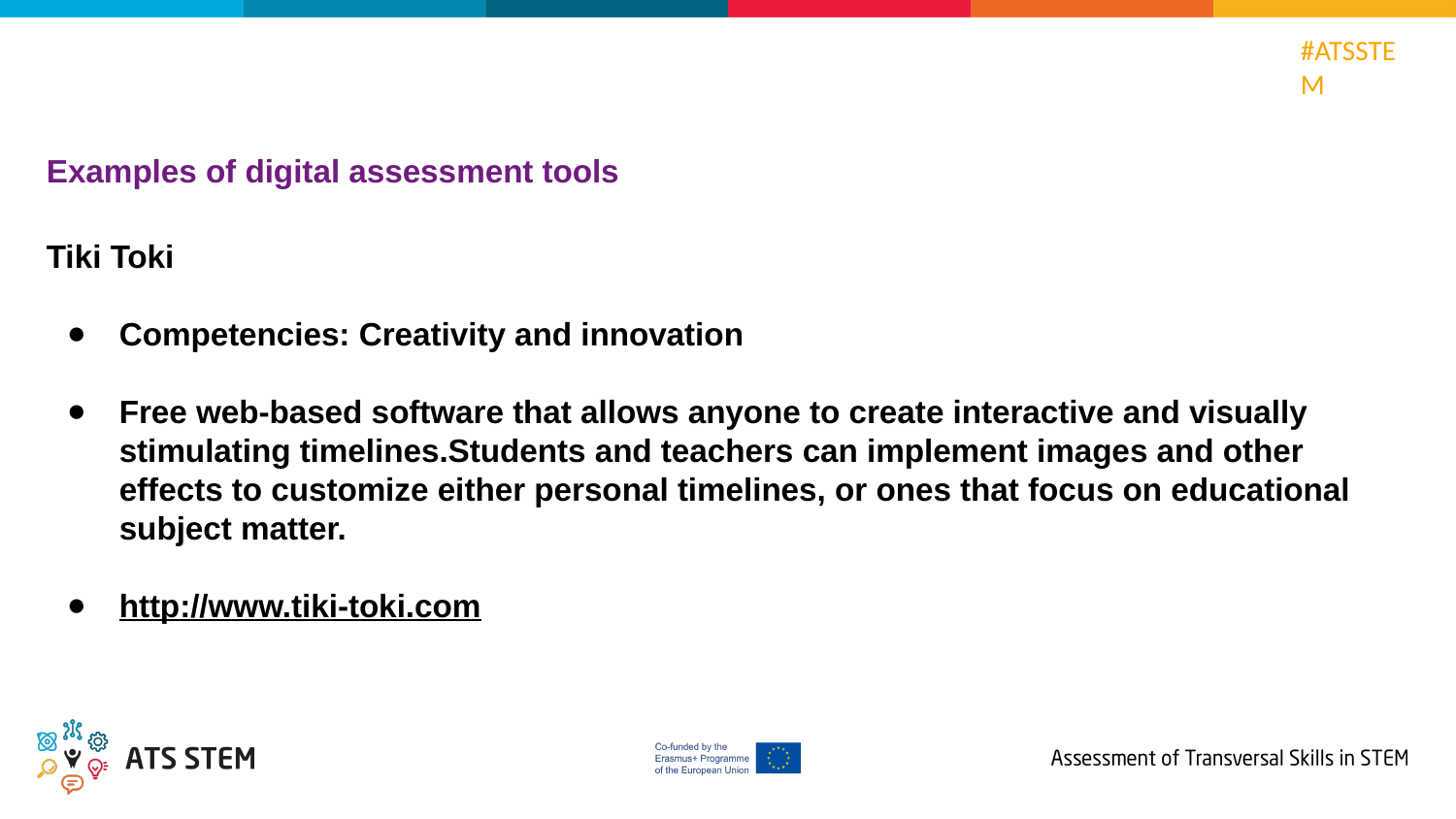

Examples of digital assessment tools
Tiki Toki
Competencies: Creativity and innovation
Free web-based software that allows anyone to create interactive and visually stimulating timelines.Students and teachers can implement images and other effects to customize either personal timelines, or ones that focus on educational subject matter.
http://www.tiki-toki.com